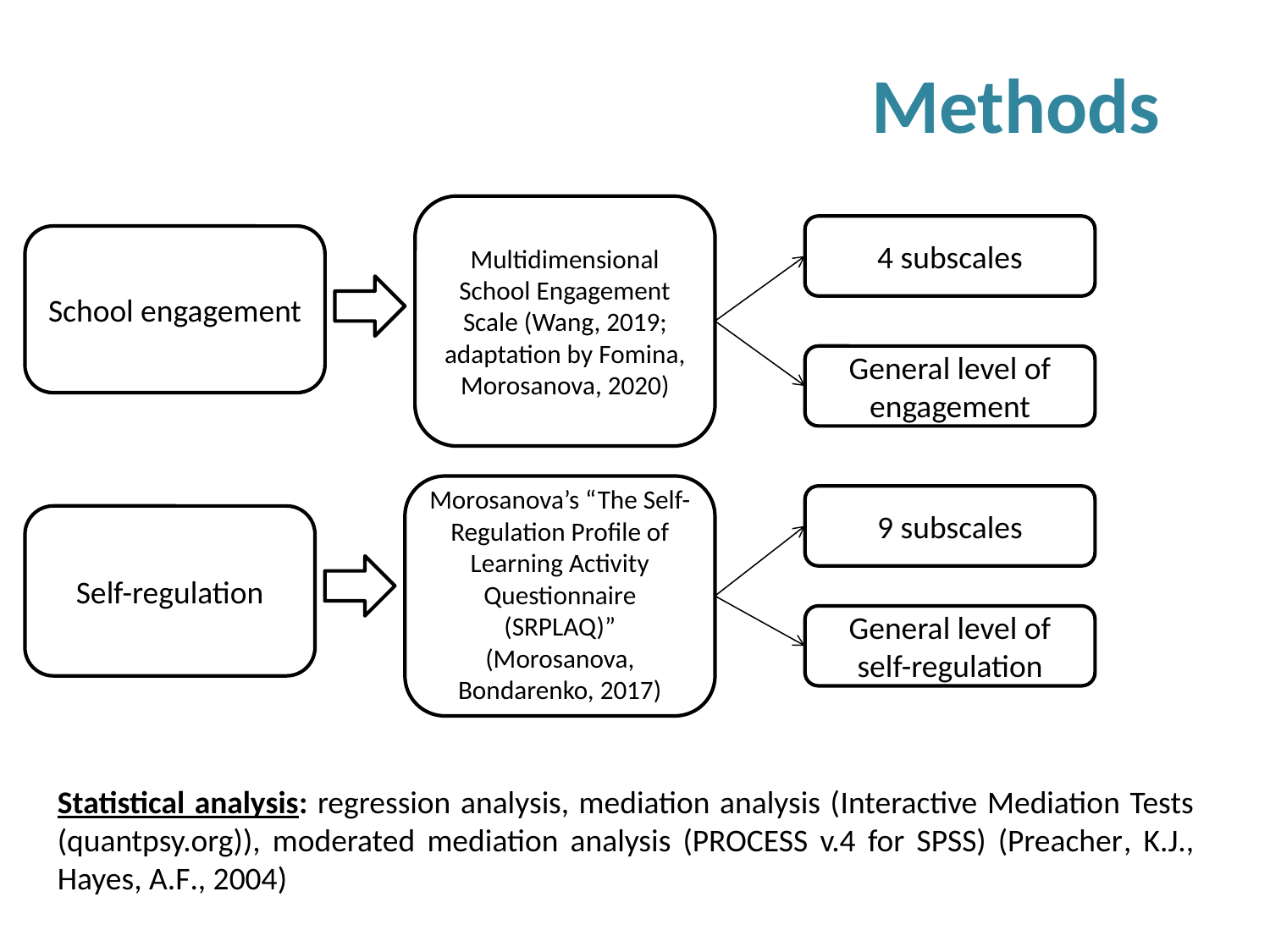

# Methods
Multidimensional School Engagement Scale (Wang, 2019; adaptation by Fomina, Morosanova, 2020)
4 subscales
School engagement

General level of engagement

Morosanova’s “The Self-Regulation Profile of Learning Activity Questionnaire (SRPLAQ)” (Morosanova, Bondarenko, 2017)

9 subscales
Self-regulation

General level of self-regulation
Statistical analysis: regression analysis, mediation analysis (Interactive Mediation Tests (quantpsy.org)), moderated mediation analysis (PROCESS v.4 for SPSS) (Preacher, K.J., Hayes, A.F., 2004)